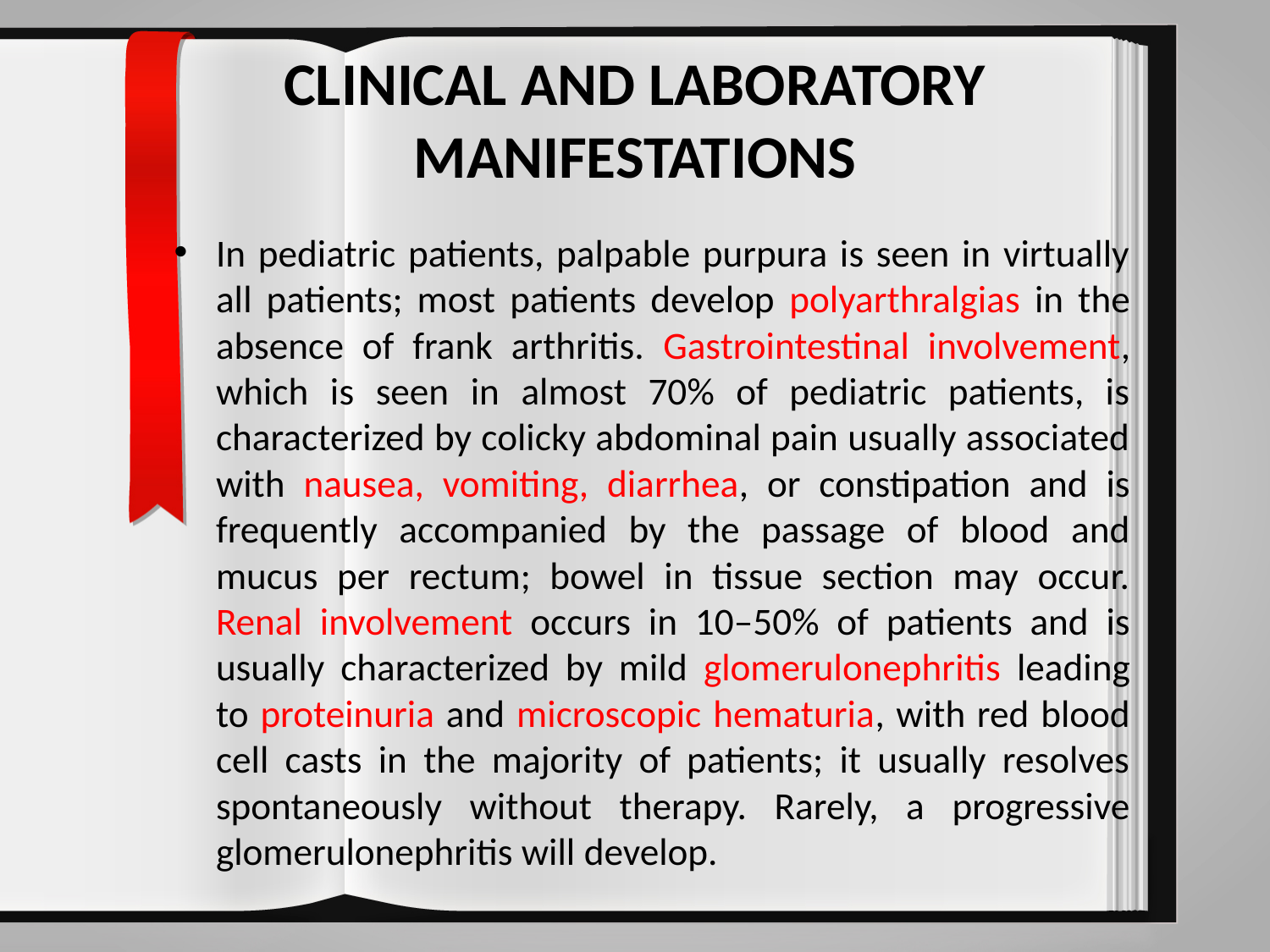

# CLINICAL AND LABORATORY MANIFESTATIONS
In pediatric patients, palpable purpura is seen in virtually all patients; most patients develop polyarthralgias in the absence of frank arthritis. Gastrointestinal involvement, which is seen in almost 70% of pediatric patients, is characterized by colicky abdominal pain usually associated with nausea, vomiting, diarrhea, or constipation and is frequently accompanied by the passage of blood and mucus per rectum; bowel in tissue section may occur. Renal involvement occurs in 10–50% of patients and is usually characterized by mild glomerulonephritis leading to proteinuria and microscopic hematuria, with red blood cell casts in the majority of patients; it usually resolves spontaneously without therapy. Rarely, a progressive glomerulonephritis will develop.